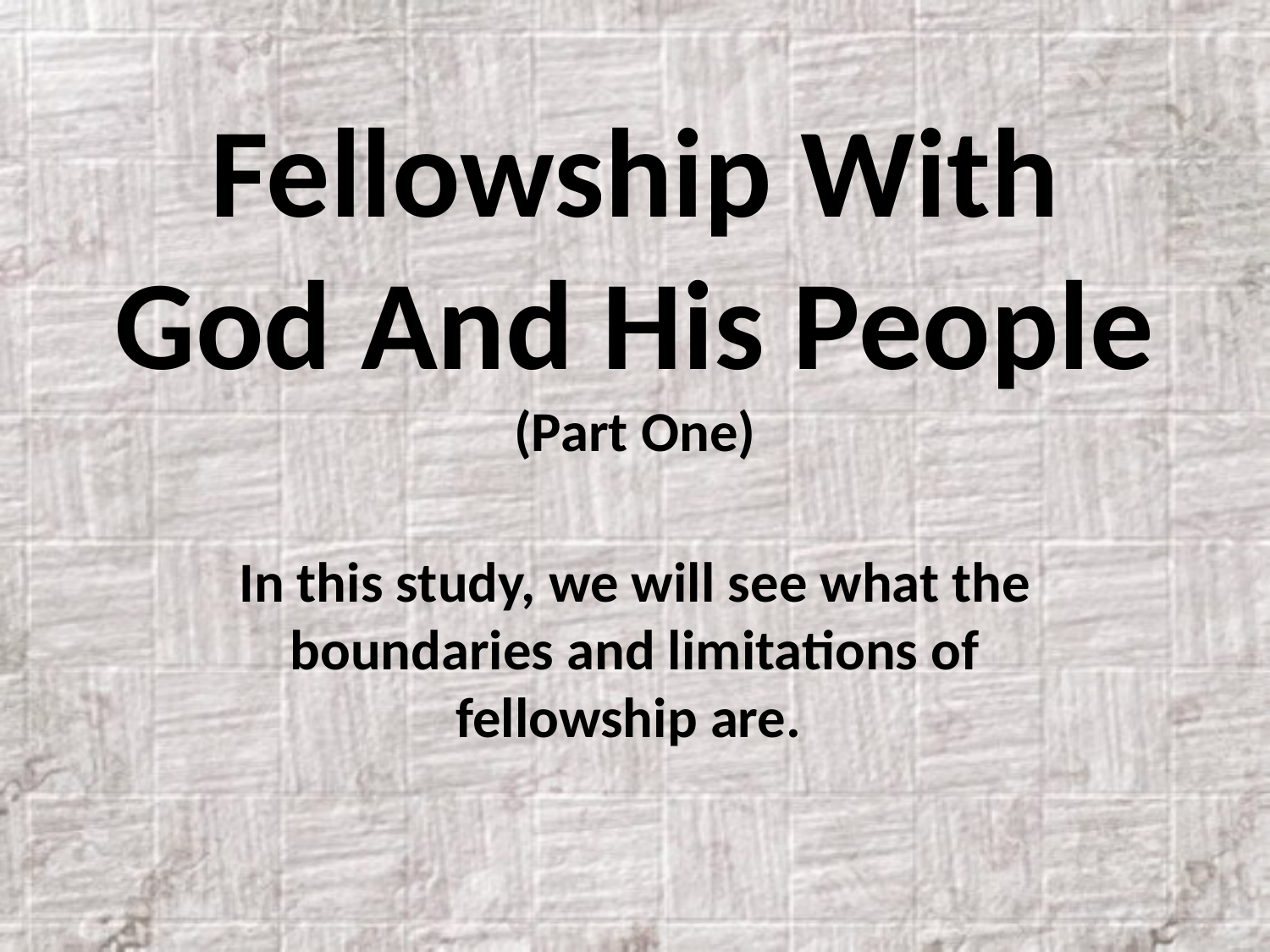

# Fellowship With God And His People (Part One)
In this study, we will see what the boundaries and limitations of fellowship are.